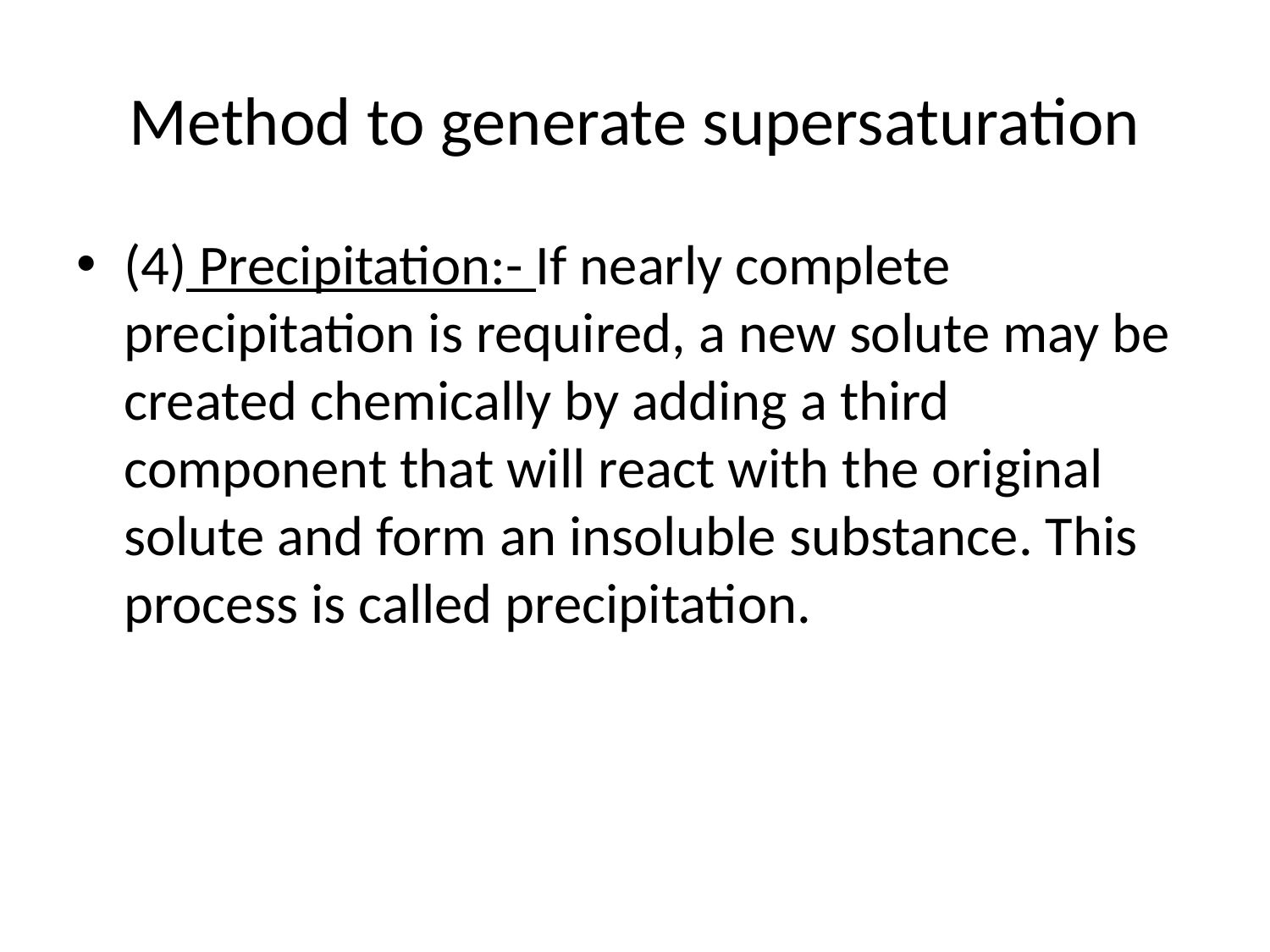

# Method to generate supersaturation
(4) Precipitation:- If nearly complete precipitation is required, a new solute may be created chemically by adding a third component that will react with the original solute and form an insoluble substance. This process is called precipitation.